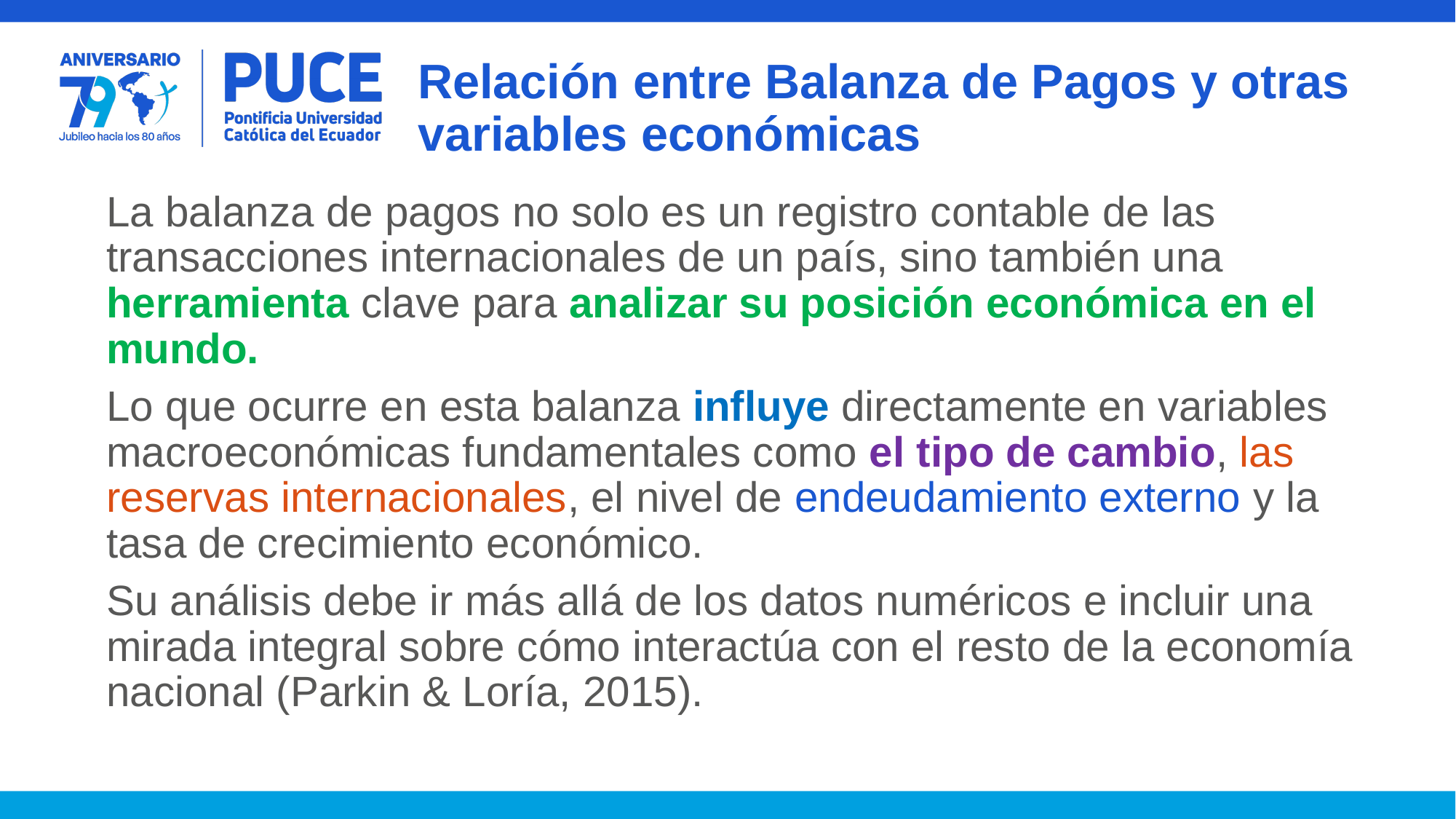

# Relación entre Balanza de Pagos y otras variables económicas
La balanza de pagos no solo es un registro contable de las transacciones internacionales de un país, sino también una herramienta clave para analizar su posición económica en el mundo.
Lo que ocurre en esta balanza influye directamente en variables macroeconómicas fundamentales como el tipo de cambio, las reservas internacionales, el nivel de endeudamiento externo y la tasa de crecimiento económico.
Su análisis debe ir más allá de los datos numéricos e incluir una mirada integral sobre cómo interactúa con el resto de la economía nacional (Parkin & Loría, 2015).